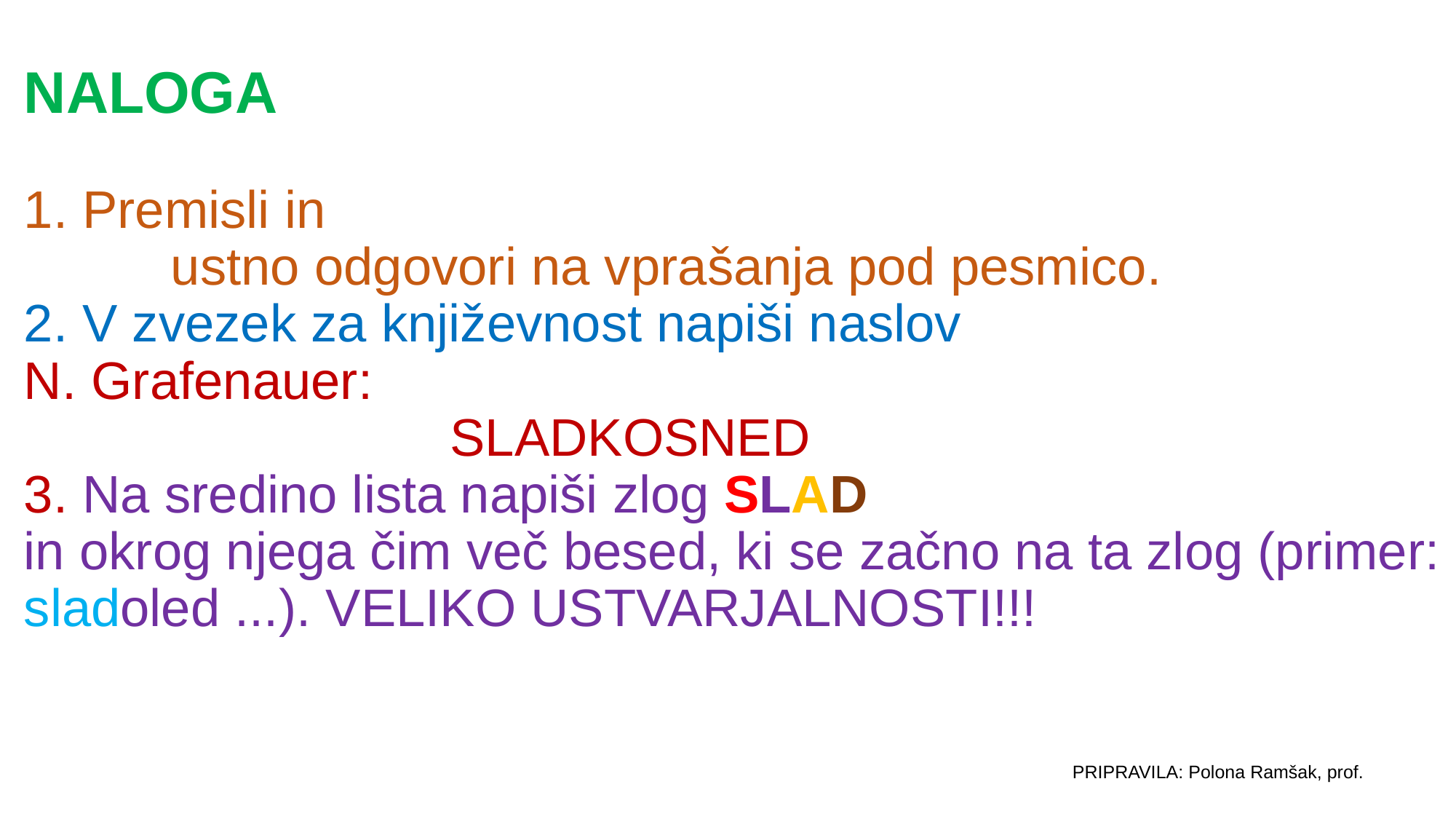

# NALOGA 1. Premisli in ustno odgovori na vprašanja pod pesmico. 2. V zvezek za književnost napiši naslov N. Grafenauer: SLADKOSNED 3. Na sredino lista napiši zlog SLAD in okrog njega čim več besed, ki se začno na ta zlog (primer: sladoled ...). VELIKO USTVARJALNOSTI!!!
PRIPRAVILA: Polona Ramšak, prof.